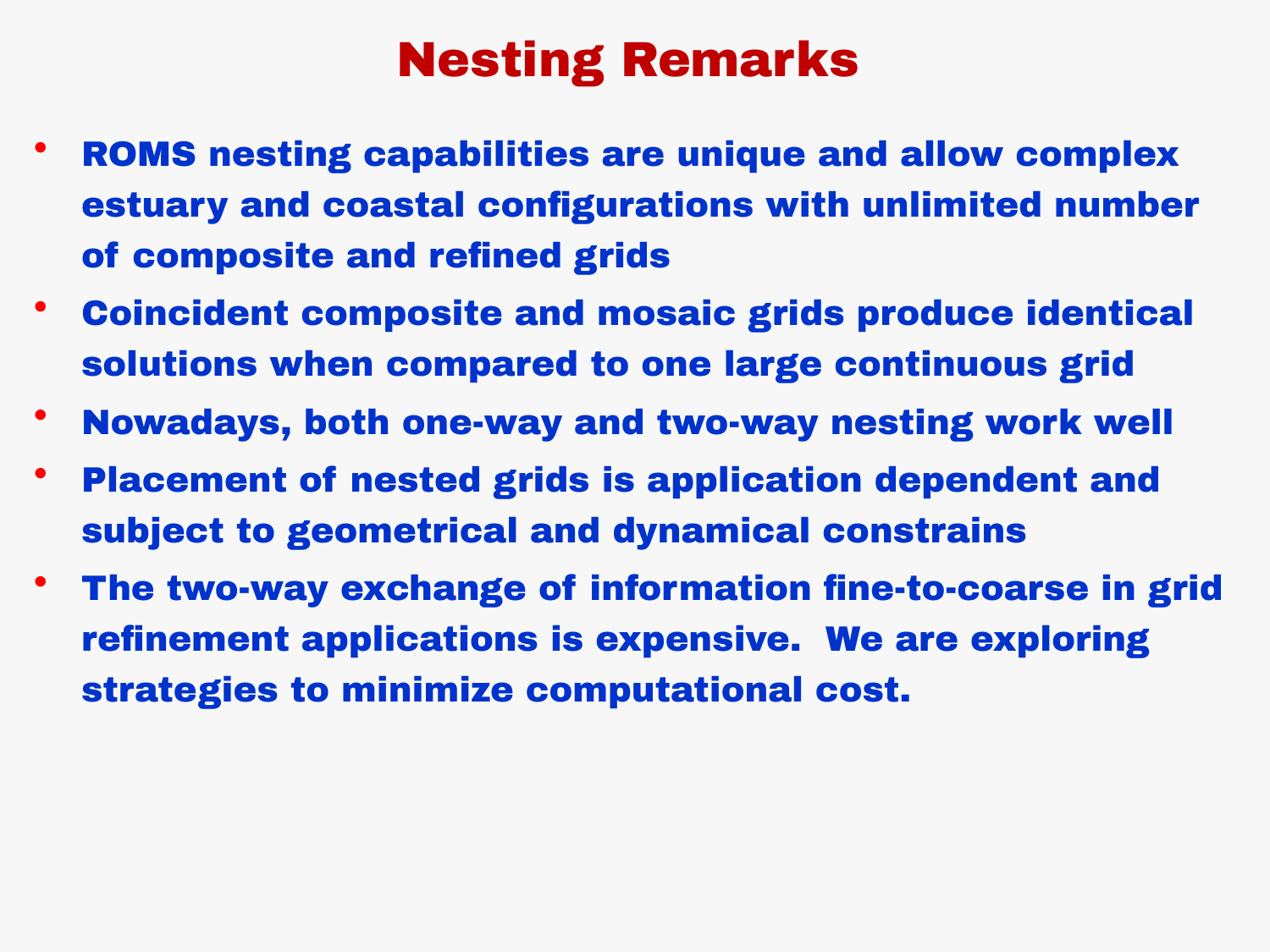

Nesting Remarks
ROMS nesting capabilities are unique and allow complex estuary and coastal configurations with unlimited number of composite and refined grids
Coincident composite and mosaic grids produce identical solutions when compared to one large continuous grid
Nowadays, both one-way and two-way nesting work well
Placement of nested grids is application dependent and subject to geometrical and dynamical constrains
The two-way exchange of information fine-to-coarse in grid refinement applications is expensive.  We are exploring strategies to minimize computational cost.